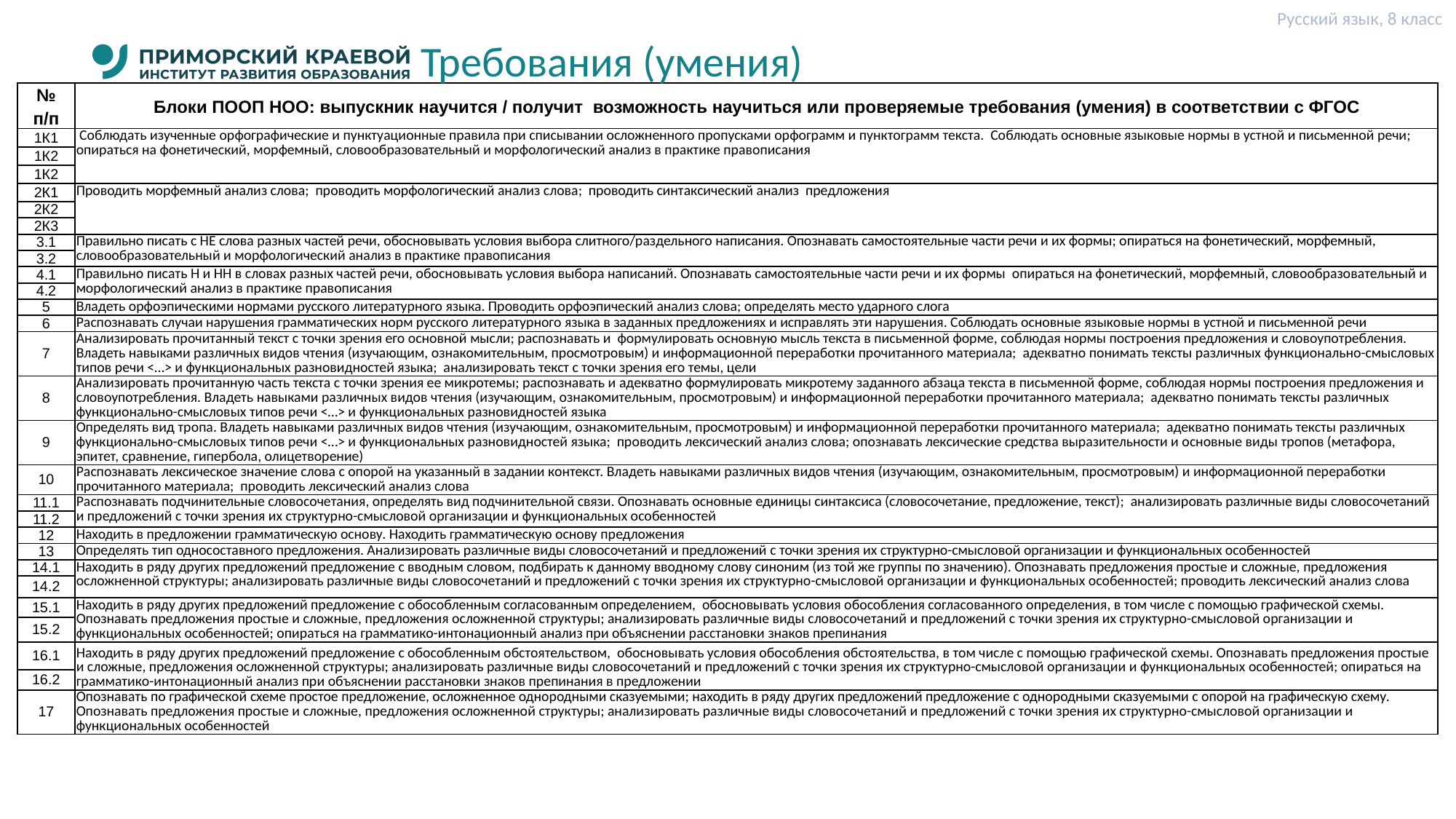

Русский язык, 8 класс
# Требования (умения)
| № п/п | Блоки ПООП НОО: выпускник научится / получит возможность научиться или проверяемые требования (умения) в соответствии с ФГОС |
| --- | --- |
| 1К1 | Соблюдать изученные орфографические и пунктуационные правила при списывании осложненного пропусками орфограмм и пунктограмм текста. Соблюдать основные языковые нормы в устной и письменной речи; опираться на фонетический, морфемный, словообразовательный и морфологический анализ в практике правописания |
| 1К2 |  |
| 1К2 |  |
| 2К1 | Проводить морфемный анализ слова; проводить морфологический анализ слова; проводить синтаксический анализ предложения |
| 2К2 |  |
| 2К3 |  |
| 3.1 | Правильно писать с НЕ слова разных частей речи, обосновывать условия выбора слитного/раздельного написания. Опознавать самостоятельные части речи и их формы; опираться на фонетический, морфемный, словообразовательный и морфологический анализ в практике правописания |
| 3.2 |  |
| 4.1 | Правильно писать Н и НН в словах разных частей речи, обосновывать условия выбора написаний. Опознавать самостоятельные части речи и их формы опираться на фонетический, морфемный, словообразовательный и морфологический анализ в практике правописания |
| 4.2 |  |
| 5 | Владеть орфоэпическими нормами русского литературного языка. Проводить орфоэпический анализ слова; определять место ударного слога |
| 6 | Распознавать случаи нарушения грамматических норм русского литературного языка в заданных предложениях и исправлять эти нарушения. Соблюдать основные языковые нормы в устной и письменной речи |
| 7 | Анализировать прочитанный текст с точки зрения его основной мысли; распознавать и формулировать основную мысль текста в письменной форме, соблюдая нормы построения предложения и словоупотребления. Владеть навыками различных видов чтения (изучающим, ознакомительным, просмотровым) и информационной переработки прочитанного материала; адекватно понимать тексты различных функционально-смысловых типов речи <…> и функциональных разновидностей языка; анализировать текст с точки зрения его темы, цели |
| 8 | Анализировать прочитанную часть текста с точки зрения ее микротемы; распознавать и адекватно формулировать микротему заданного абзаца текста в письменной форме, соблюдая нормы построения предложения и словоупотребления. Владеть навыками различных видов чтения (изучающим, ознакомительным, просмотровым) и информационной переработки прочитанного материала; адекватно понимать тексты различных функционально-смысловых типов речи <…> и функциональных разновидностей языка |
| 9 | Определять вид тропа. Владеть навыками различных видов чтения (изучающим, ознакомительным, просмотровым) и информационной переработки прочитанного материала; адекватно понимать тексты различных функционально-смысловых типов речи <…> и функциональных разновидностей языка; проводить лексический анализ слова; опознавать лексические средства выразительности и основные виды тропов (метафора, эпитет, сравнение, гипербола, олицетворение) |
| 10 | Распознавать лексическое значение слова с опорой на указанный в задании контекст. Владеть навыками различных видов чтения (изучающим, ознакомительным, просмотровым) и информационной переработки прочитанного материала; проводить лексический анализ слова |
| 11.1 | Распознавать подчинительные словосочетания, определять вид подчинительной связи. Опознавать основные единицы синтаксиса (словосочетание, предложение, текст); анализировать различные виды словосочетаний и предложений с точки зрения их структурно-смысловой организации и функциональных особенностей |
| 11.2 |  |
| 12 | Находить в предложении грамматическую основу. Находить грамматическую основу предложения |
| 13 | Определять тип односоставного предложения. Анализировать различные виды словосочетаний и предложений с точки зрения их структурно-смысловой организации и функциональных особенностей |
| 14.1 | Находить в ряду других предложений предложение с вводным словом, подбирать к данному вводному слову синоним (из той же группы по значению). Опознавать предложения простые и сложные, предложения осложненной структуры; анализировать различные виды словосочетаний и предложений с точки зрения их структурно-смысловой организации и функциональных особенностей; проводить лексический анализ слова |
| 14.2 |  |
| 15.1 | Находить в ряду других предложений предложение с обособленным согласованным определением, обосновывать условия обособления согласованного определения, в том числе с помощью графической схемы. Опознавать предложения простые и сложные, предложения осложненной структуры; анализировать различные виды словосочетаний и предложений с точки зрения их структурно-смысловой организации и функциональных особенностей; опираться на грамматико-интонационный анализ при объяснении расстановки знаков препинания |
| 15.2 |  |
| 16.1 | Находить в ряду других предложений предложение с обособленным обстоятельством, обосновывать условия обособления обстоятельства, в том числе с помощью графической схемы. Опознавать предложения простые и сложные, предложения осложненной структуры; анализировать различные виды словосочетаний и предложений с точки зрения их структурно-смысловой организации и функциональных особенностей; опираться на грамматико-интонационный анализ при объяснении расстановки знаков препинания в предложении |
| 16.2 |  |
| 17 | Опознавать по графической схеме простое предложение, осложненное однородными сказуемыми; находить в ряду других предложений предложение с однородными сказуемыми с опорой на графическую схему. Опознавать предложения простые и сложные, предложения осложненной структуры; анализировать различные виды словосочетаний и предложений с точки зрения их структурно-смысловой организации и функциональных особенностей |